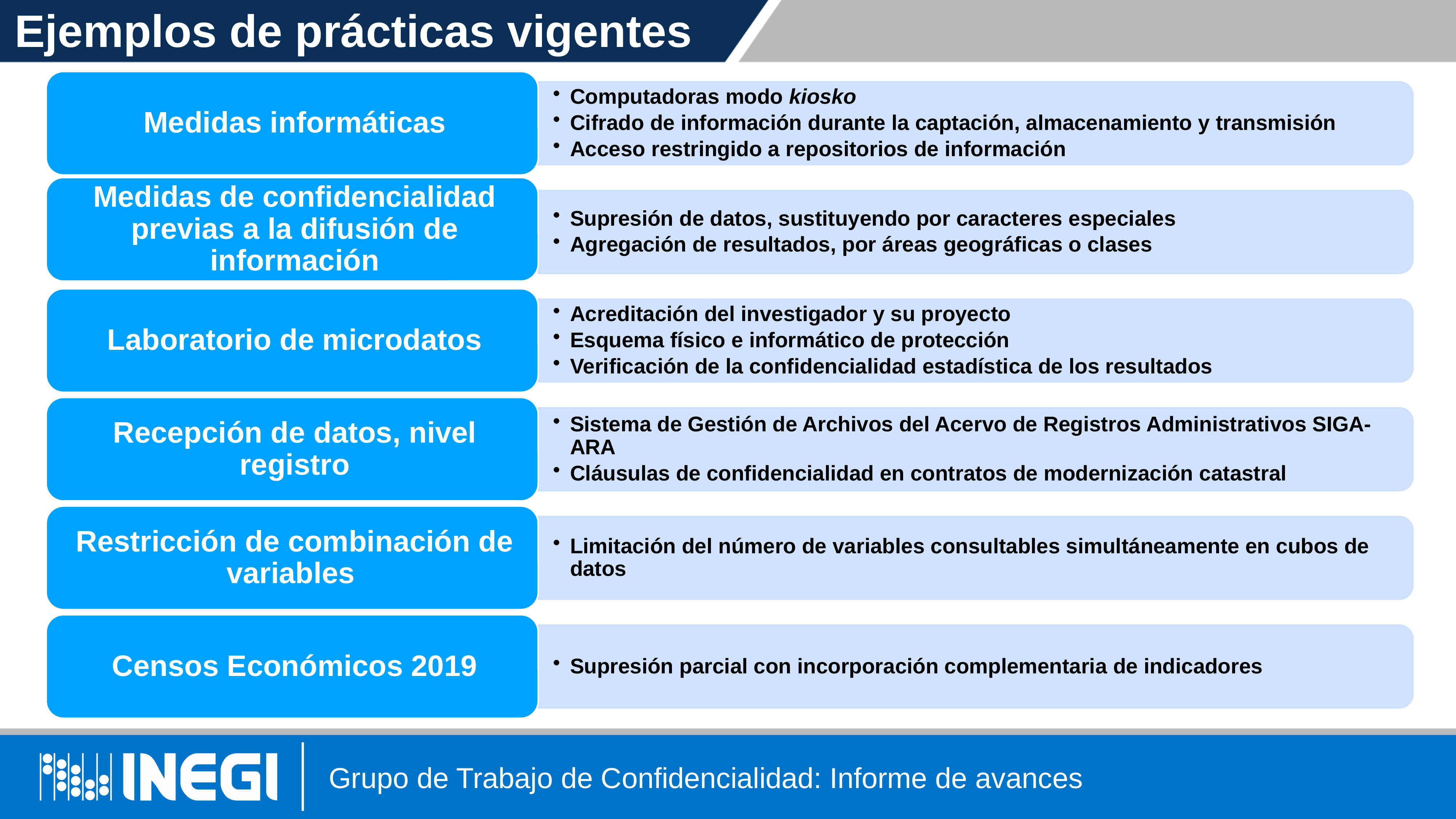

Ejemplos de prácticas vigentes
Computadoras modo kiosko
Cifrado de información durante la captación, almacenamiento y transmisión
Acceso restringido a repositorios de información
Medidas informáticas
Supresión de datos, sustituyendo por caracteres especiales
Agregación de resultados, por áreas geográficas o clases
Medidas de confidencialidad previas a la difusión de información
Acreditación del investigador y su proyecto
Esquema físico e informático de protección
Verificación de la confidencialidad estadística de los resultados
Laboratorio de microdatos
Sistema de Gestión de Archivos del Acervo de Registros Administrativos SIGA-ARA
Cláusulas de confidencialidad en contratos de modernización catastral
Recepción de datos, nivel registro
Limitación del número de variables consultables simultáneamente en cubos de datos
Restricción de combinación de variables
Supresión parcial con incorporación complementaria de indicadores
Censos Económicos 2019
# Grupo de Trabajo de Confidencialidad: Informe de avances